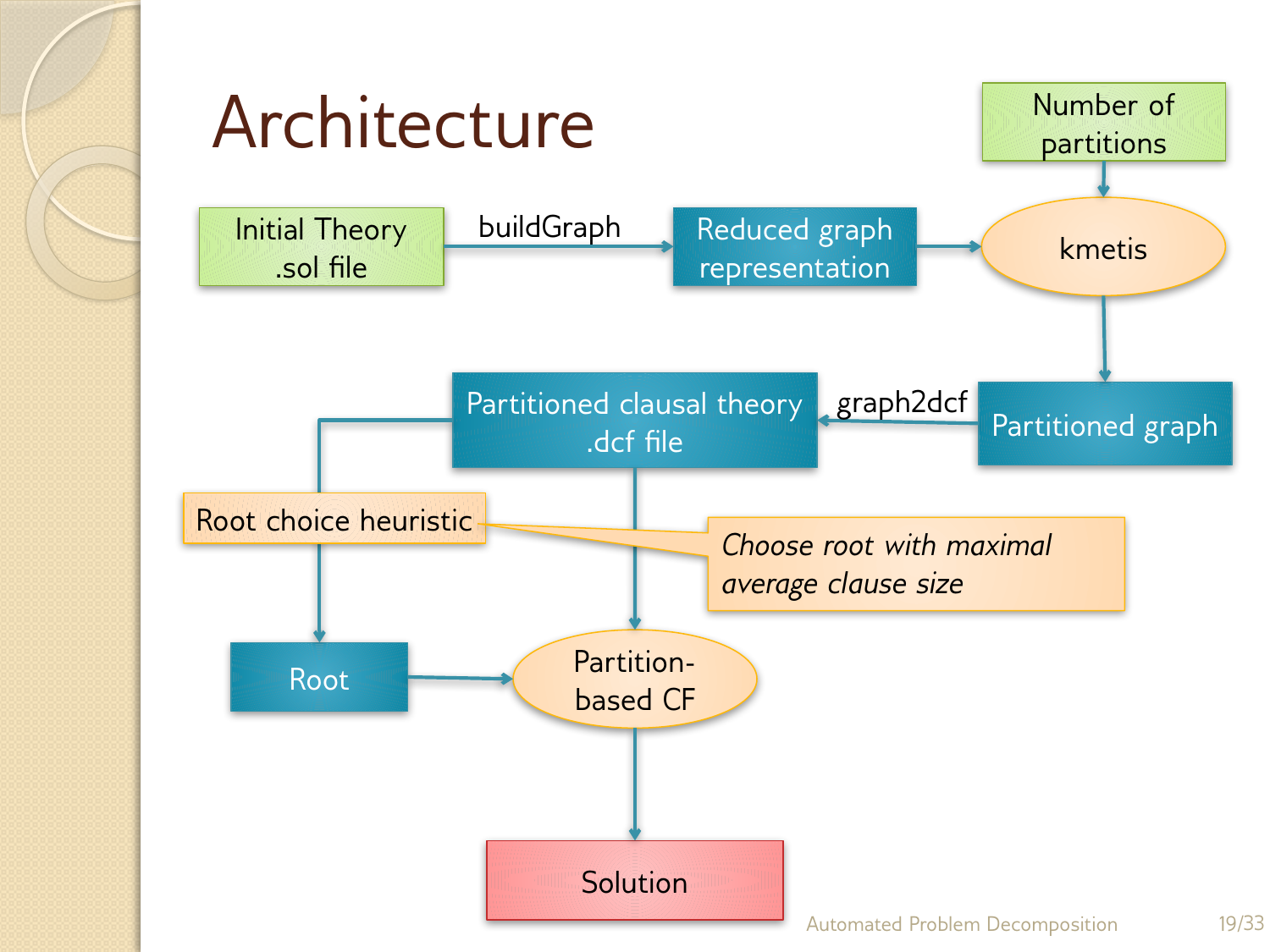

# Architecture
Number of partitions
kmetis
buildGraph
Initial Theory
.sol file
Reduced graph representation
Partitioned clausal theory
.dcf file
graph2dcf
Partitioned graph
Root choice heuristic
Choose root with maximal average clause size

Partition-based CF
Root
Solution
    /33
Automated Problem Decomposition
19